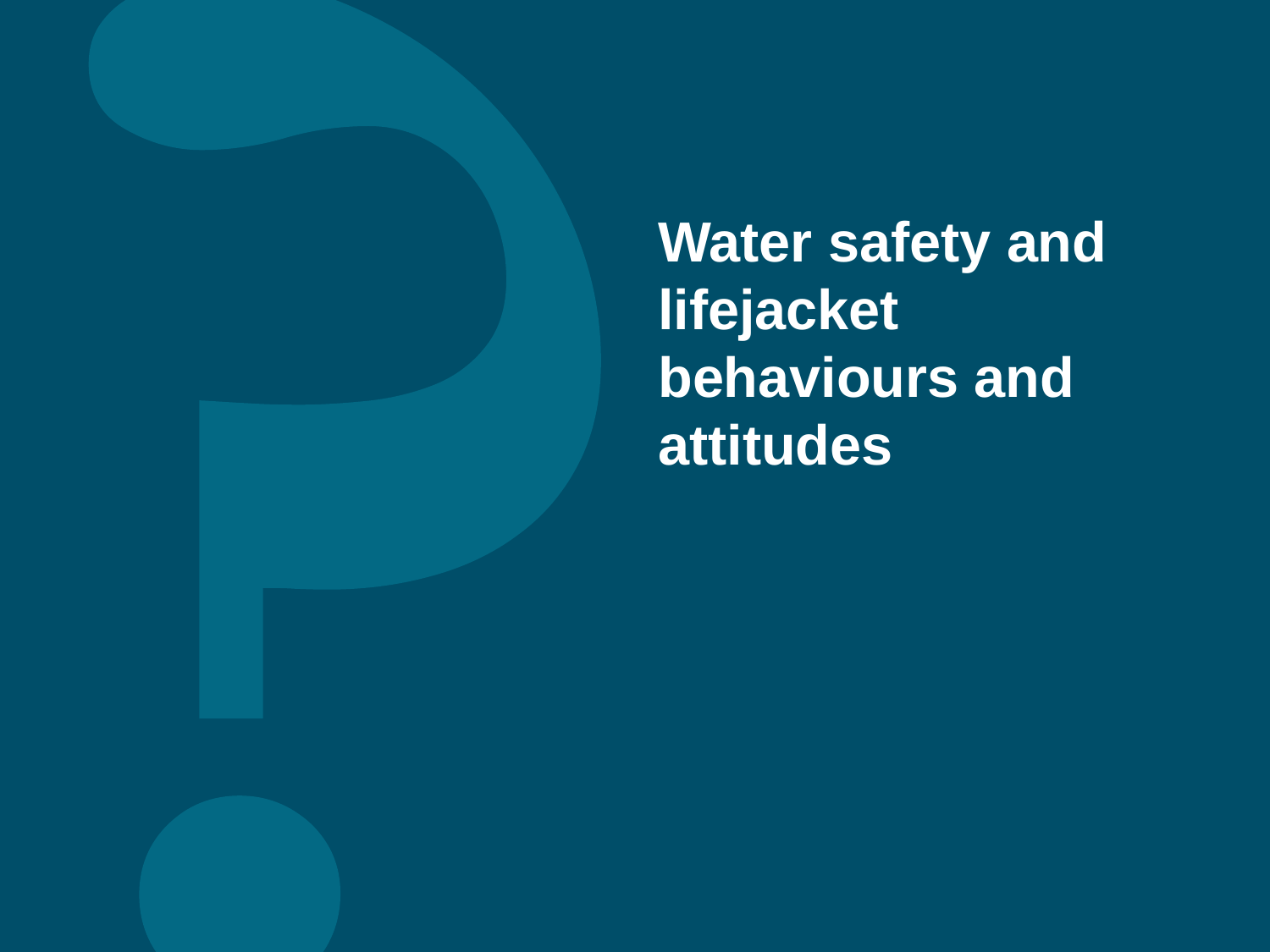

# Water safety and lifejacket behaviours and attitudes